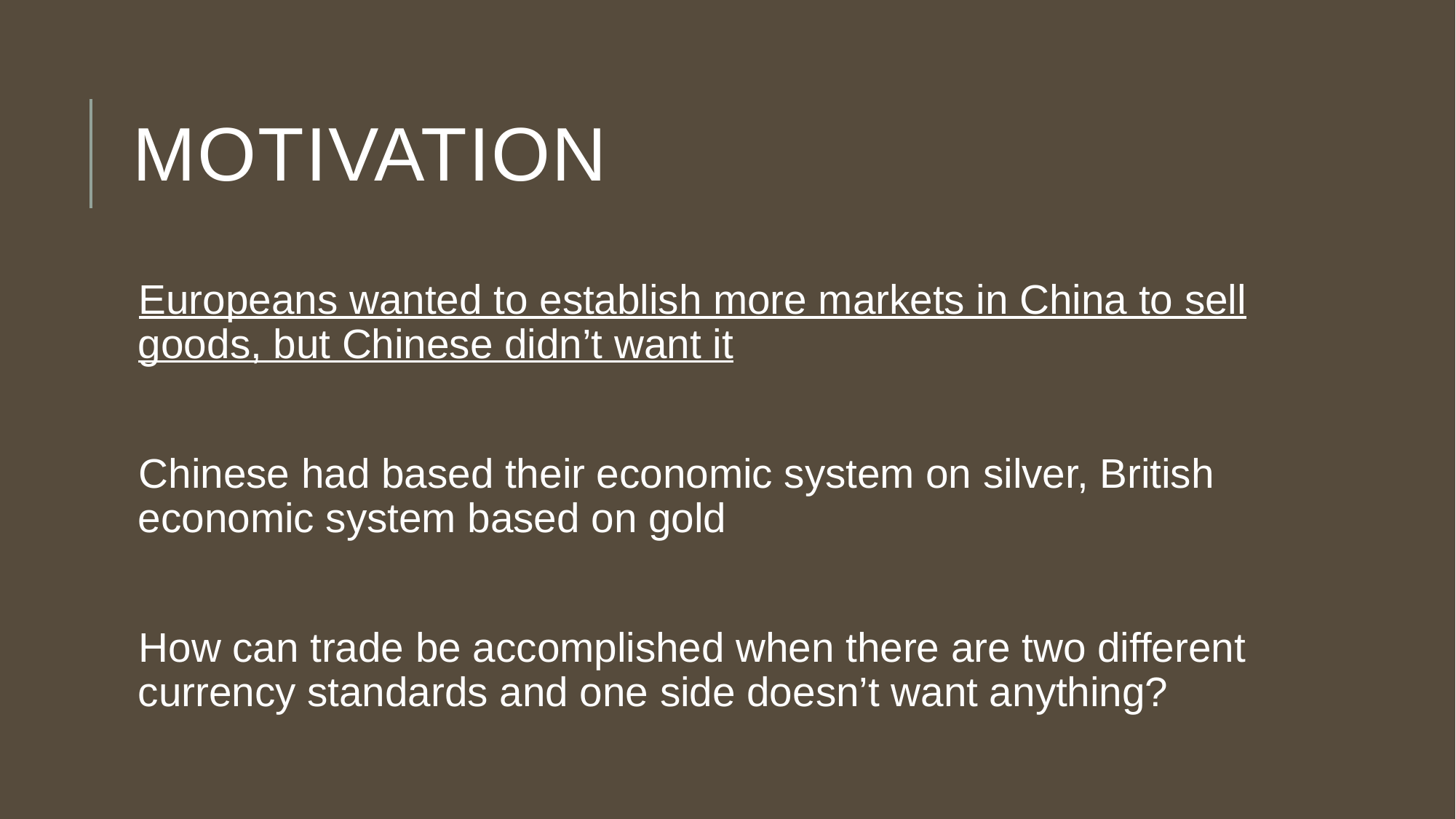

# Motivation
Europeans wanted to establish more markets in China to sell goods, but Chinese didn’t want it

Chinese had based their economic system on silver, British economic system based on gold

How can trade be accomplished when there are two different currency standards and one side doesn’t want anything?